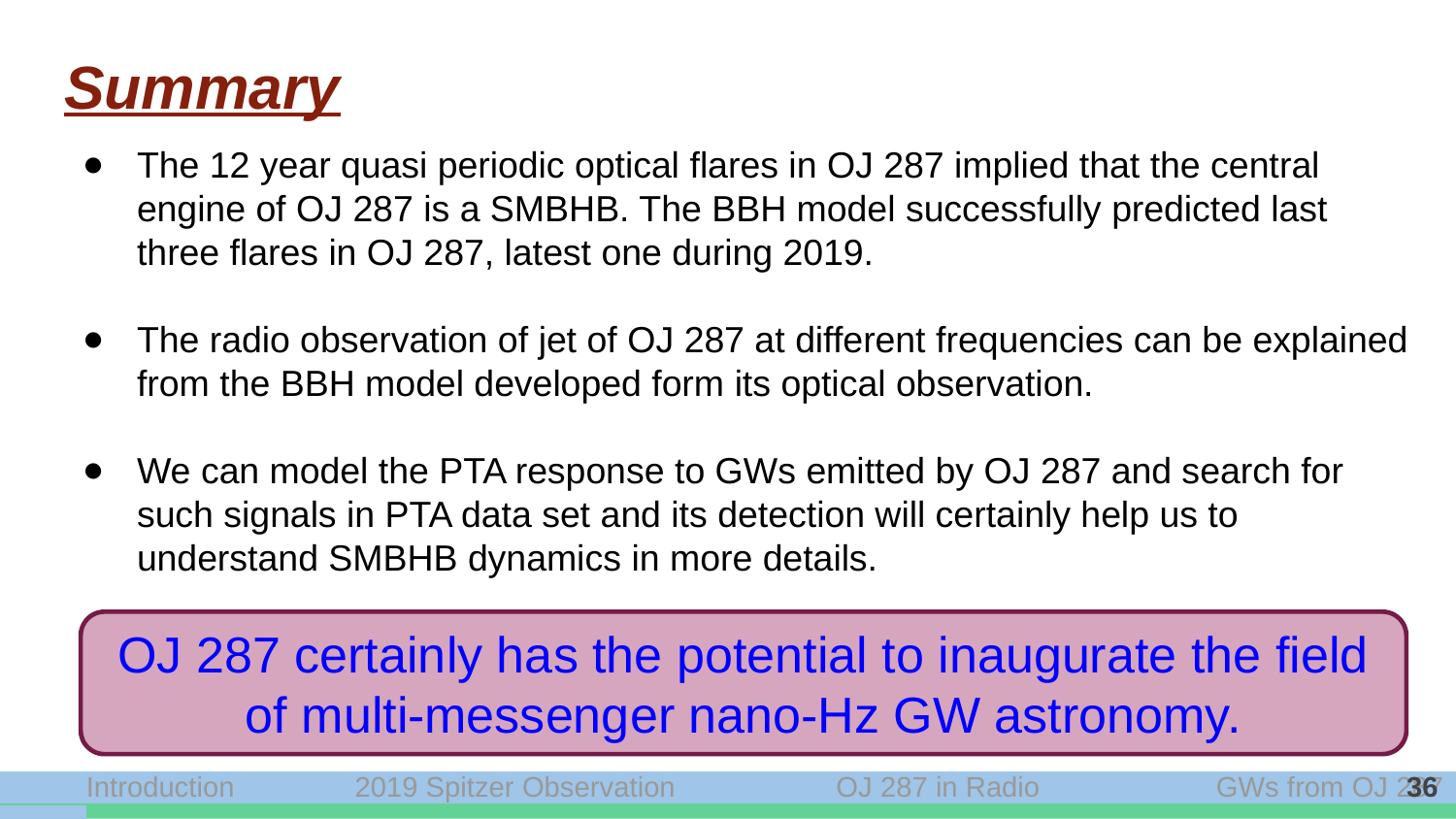

# Summary

The 12 year quasi periodic optical flares in OJ 287 implied that the central engine of OJ 287 is a SMBHB. The BBH model successfully predicted last three flares in OJ 287, latest one during 2019.

The radio observation of jet of OJ 287 at different frequencies can be explained from the BBH model developed form its optical observation.

We can model the PTA response to GWs emitted by OJ 287 and search for such signals in PTA data set and its detection will certainly help us to understand SMBHB dynamics in more details.
OJ 287 certainly has the potential to inaugurate the field of multi-messenger nano-Hz GW astronomy.
           Introduction               2019 Spitzer Observation                    OJ 287 in Radio                      GWs from OJ 287        .
36